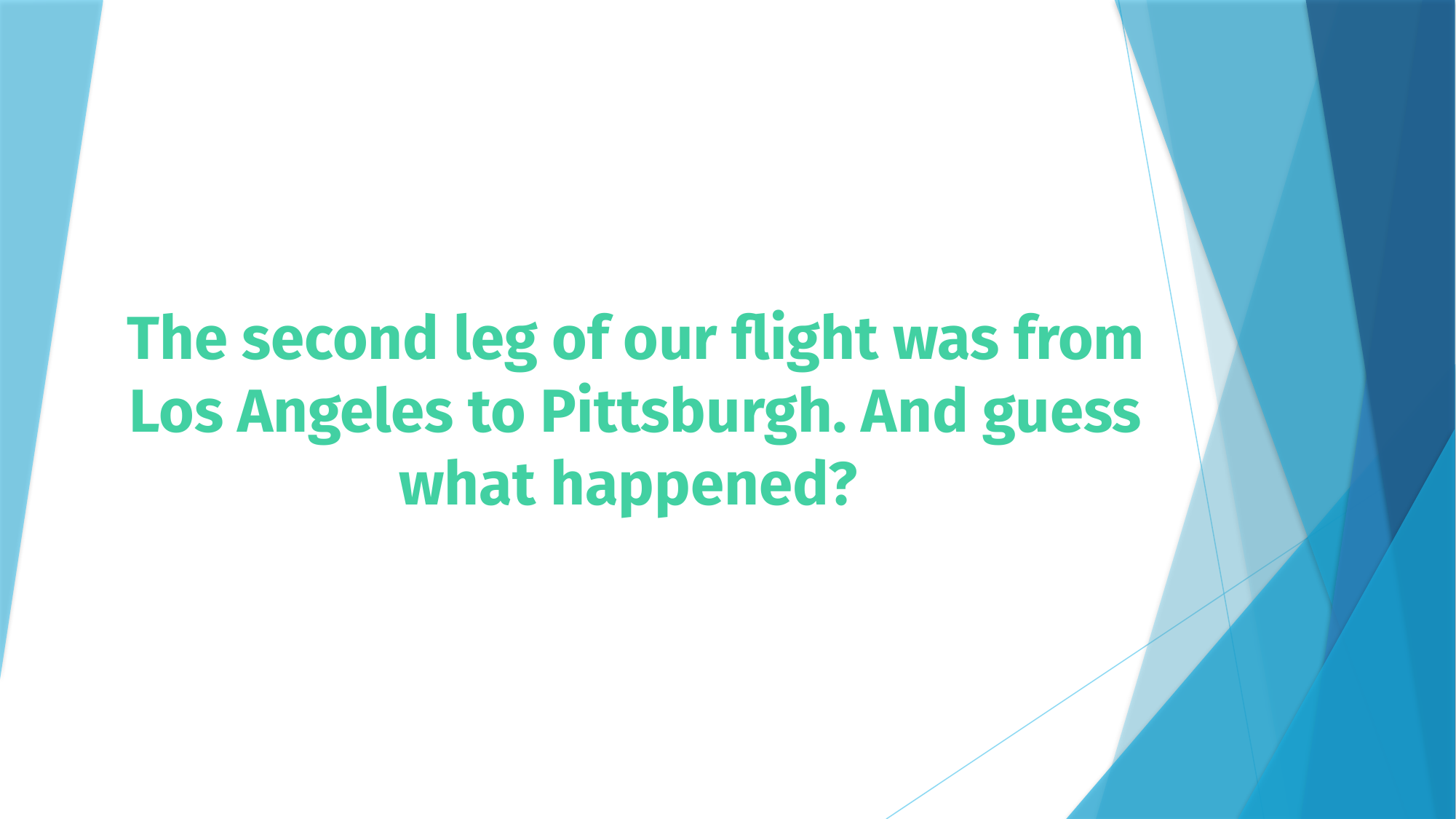

# The second leg of our flight was from Los Angeles to Pittsburgh. And guess what happened?